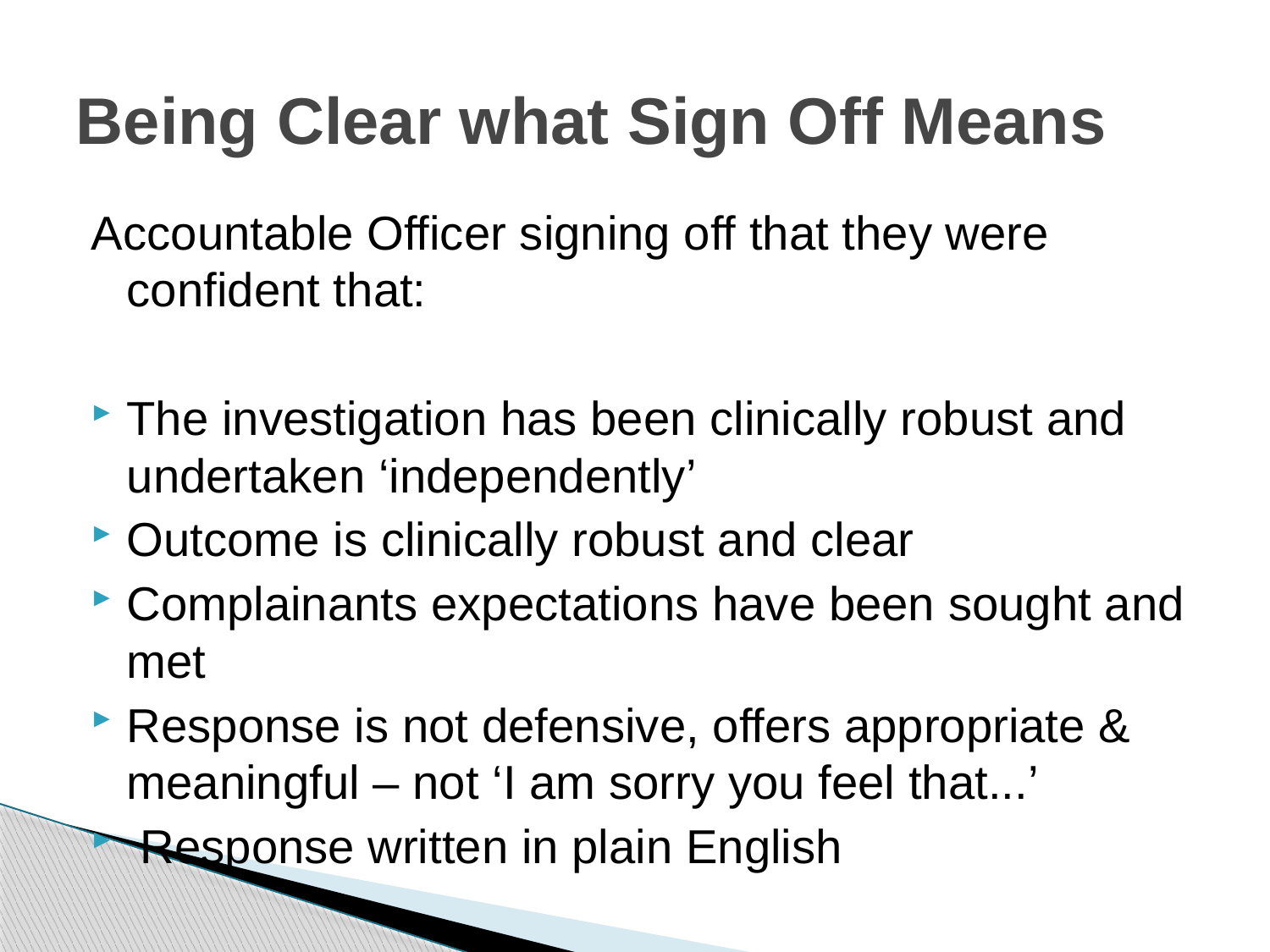

# Being Clear what Sign Off Means
Accountable Officer signing off that they were confident that:

The investigation has been clinically robust and undertaken ‘independently’
Outcome is clinically robust and clear
Complainants expectations have been sought and met
Response is not defensive, offers appropriate & meaningful – not ‘I am sorry you feel that...’
 Response written in plain English